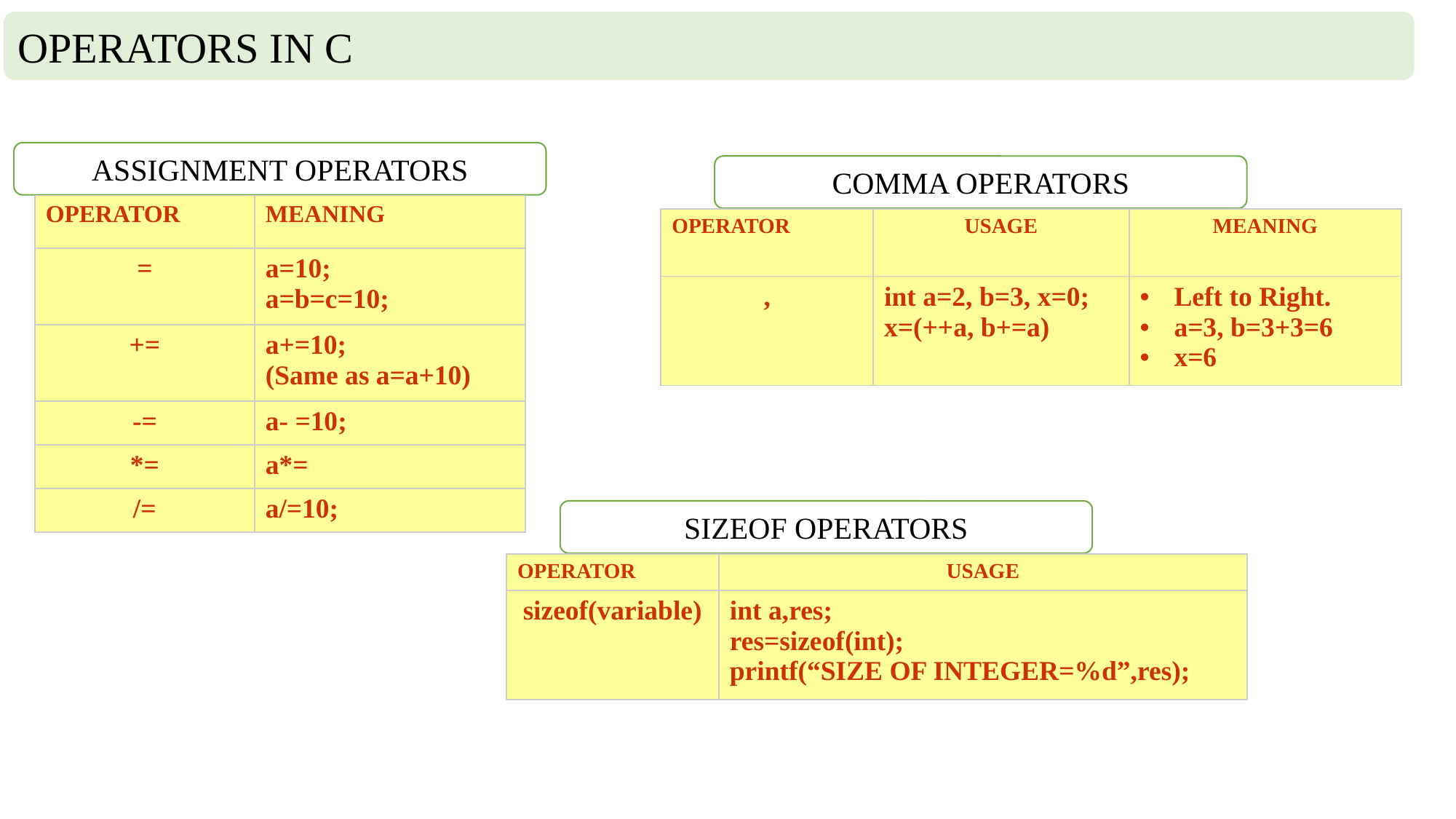

OPERATORS IN C
ASSIGNMENT OPERATORS
COMMA OPERATORS
| OPERATOR | MEANING |
| --- | --- |
| = | a=10; a=b=c=10; |
| += | a+=10; (Same as a=a+10) |
| -= | a- =10; |
| \*= | a\*= |
| /= | a/=10; |
| OPERATOR | USAGE | MEANING |
| --- | --- | --- |
| , | int a=2, b=3, x=0; x=(++a, b+=a) | Left to Right. a=3, b=3+3=6 x=6 |
SIZEOF OPERATORS
| OPERATOR | USAGE |
| --- | --- |
| sizeof(variable) | int a,res; res=sizeof(int); printf(“SIZE OF INTEGER=%d”,res); |